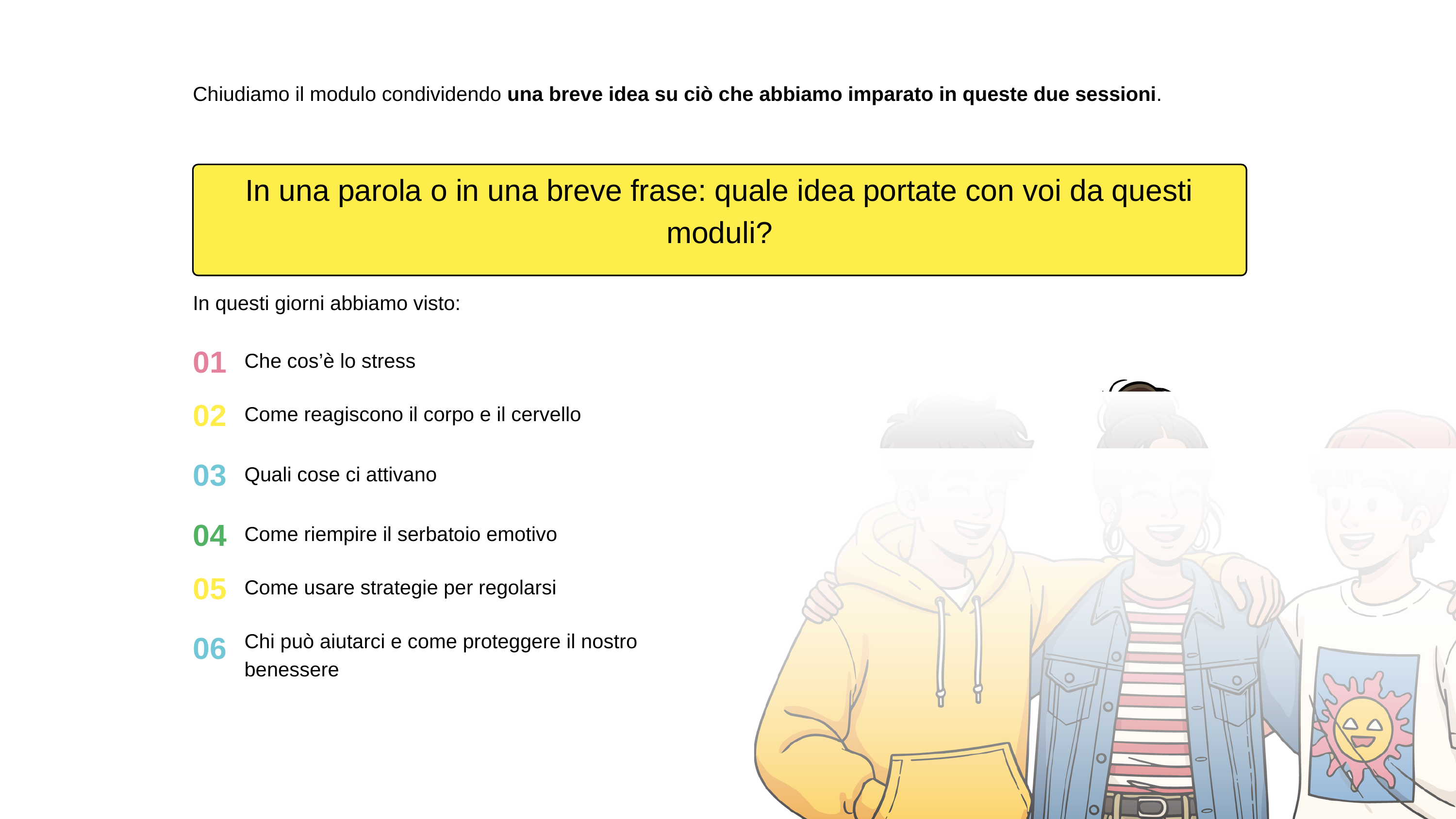

Chiudiamo il modulo condividendo una breve idea su ciò che abbiamo imparato in queste due sessioni.

In una parola o in una breve frase: quale idea portate con voi da questi moduli?
In questi giorni abbiamo visto:
01
Che cos’è lo stress

02
Come reagiscono il corpo e il cervello

03
Quali cose ci attivano
04
Come riempire il serbatoio emotivo
05
Come usare strategie per regolarsi
06
Chi può aiutarci e come proteggere il nostro benessere